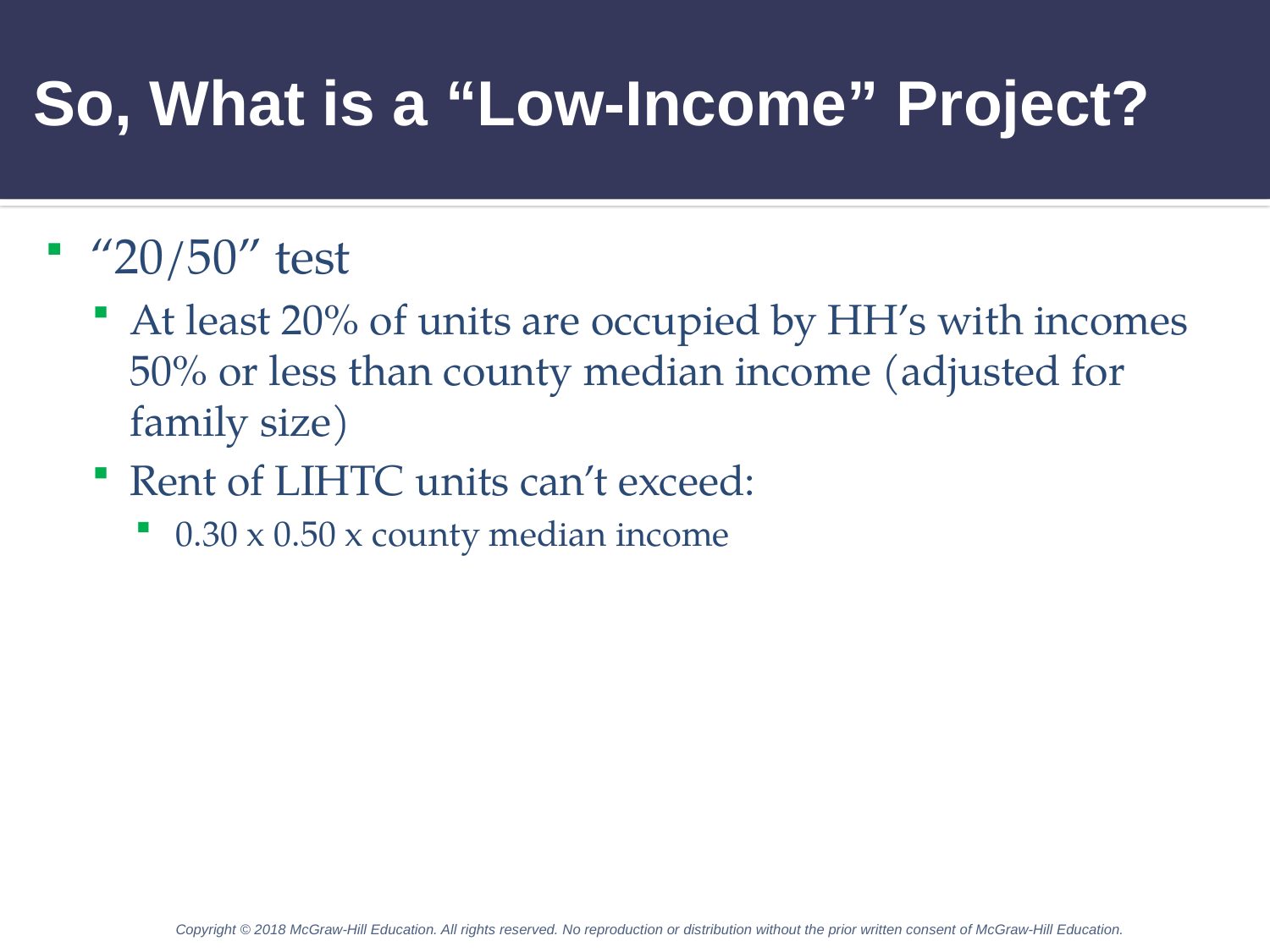

# So, What is a “Low-Income” Project?
“20/50” test
At least 20% of units are occupied by HH’s with incomes 50% or less than county median income (adjusted for family size)
Rent of LIHTC units can’t exceed:
 0.30 x 0.50 x county median income
Copyright © 2018 McGraw-Hill Education. All rights reserved. No reproduction or distribution without the prior written consent of McGraw-Hill Education.